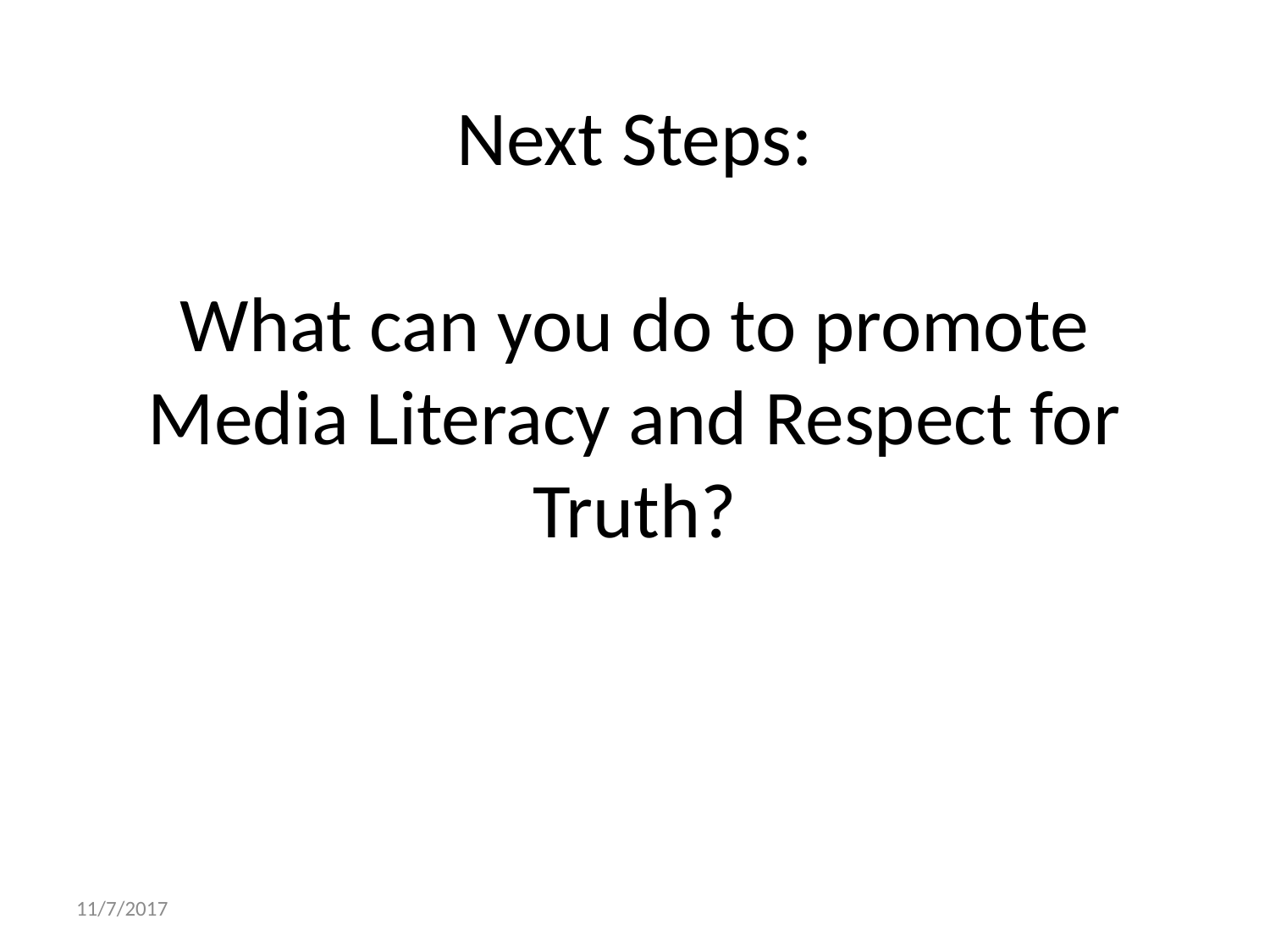

# Next Steps: What can you do to promote Media Literacy and Respect for Truth?
11/7/2017